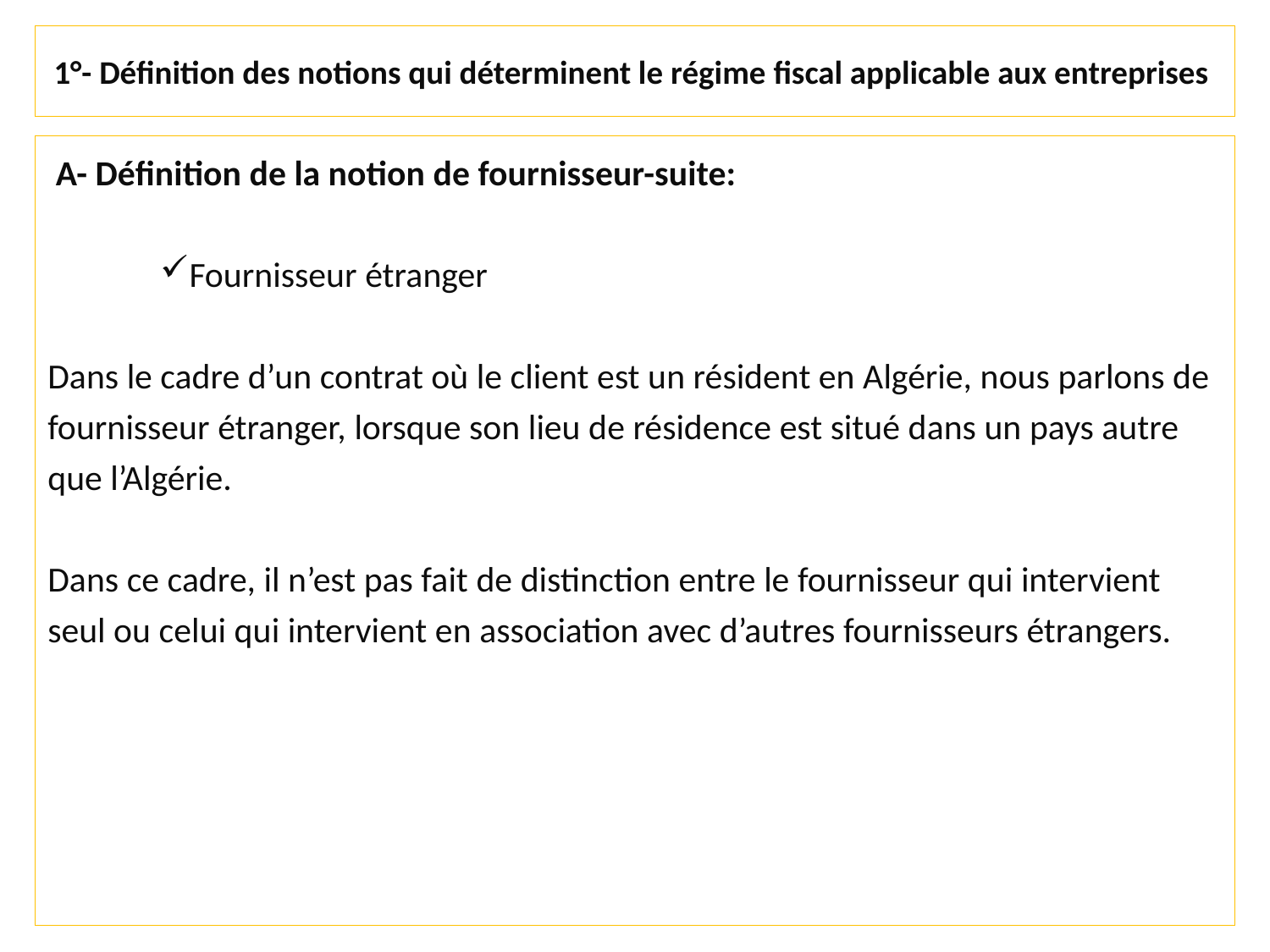

# 1°- Définition des notions qui déterminent le régime fiscal applicable aux entreprises
 A- Définition de la notion de fournisseur-suite:

Fournisseur étranger

Dans le cadre d’un contrat où le client est un résident en Algérie, nous parlons de fournisseur étranger, lorsque son lieu de résidence est situé dans un pays autre que l’Algérie.

Dans ce cadre, il n’est pas fait de distinction entre le fournisseur qui intervient seul ou celui qui intervient en association avec d’autres fournisseurs étrangers.